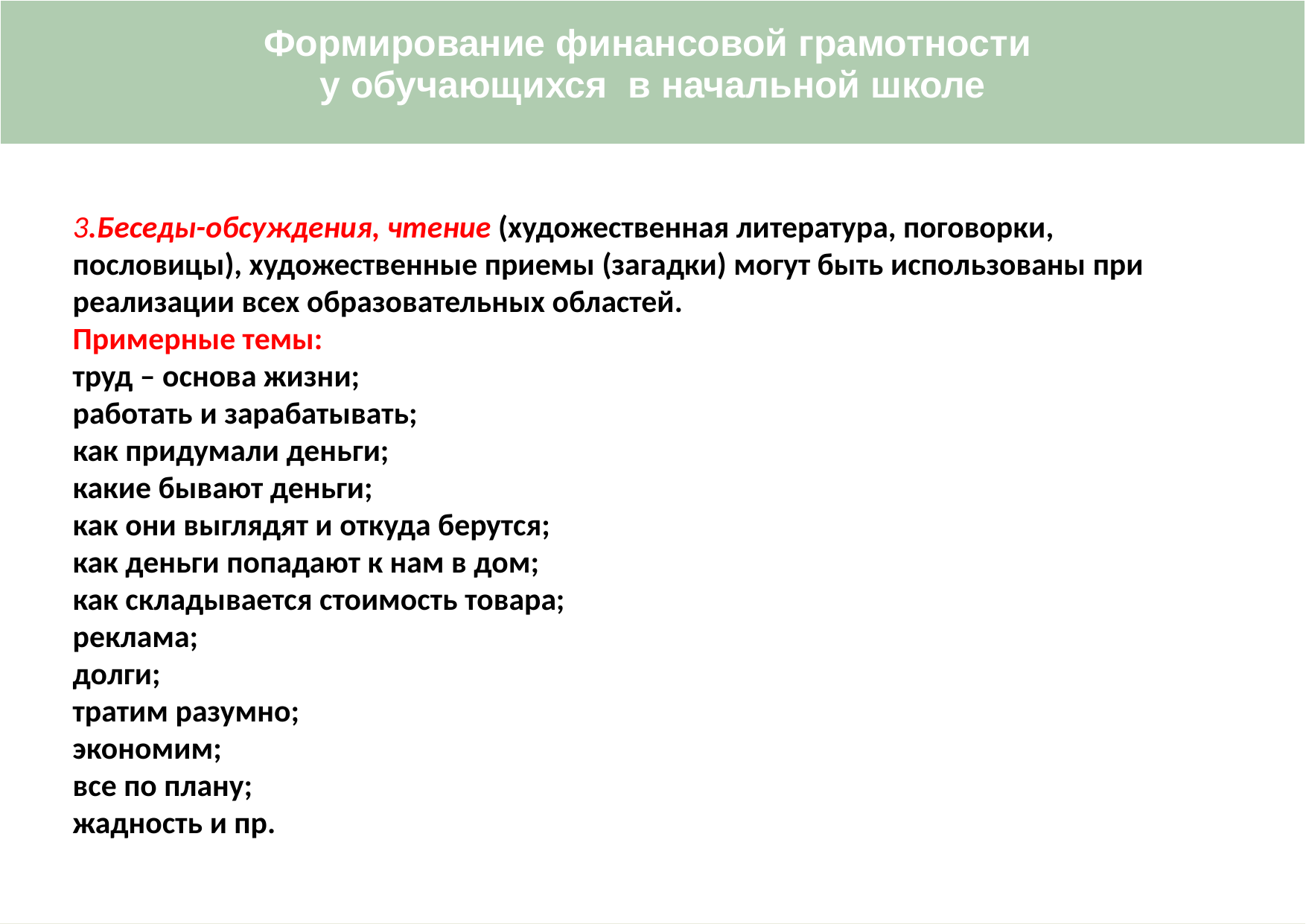

| Формирование финансовой грамотности у обучающихся в начальной школе |
| --- |
3.Беседы-обсуждения, чтение (художественная литература, поговорки, пословицы), художественные приемы (загадки) могут быть использованы при реализации всех образовательных областей.
Примерные темы:
труд – основа жизни;
работать и зарабатывать;
как придумали деньги;
какие бывают деньги;
как они выглядят и откуда берутся;
как деньги попадают к нам в дом;
как складывается стоимость товара;
реклама;
долги;
тратим разумно;
экономим;
все по плану;
жадность и пр.